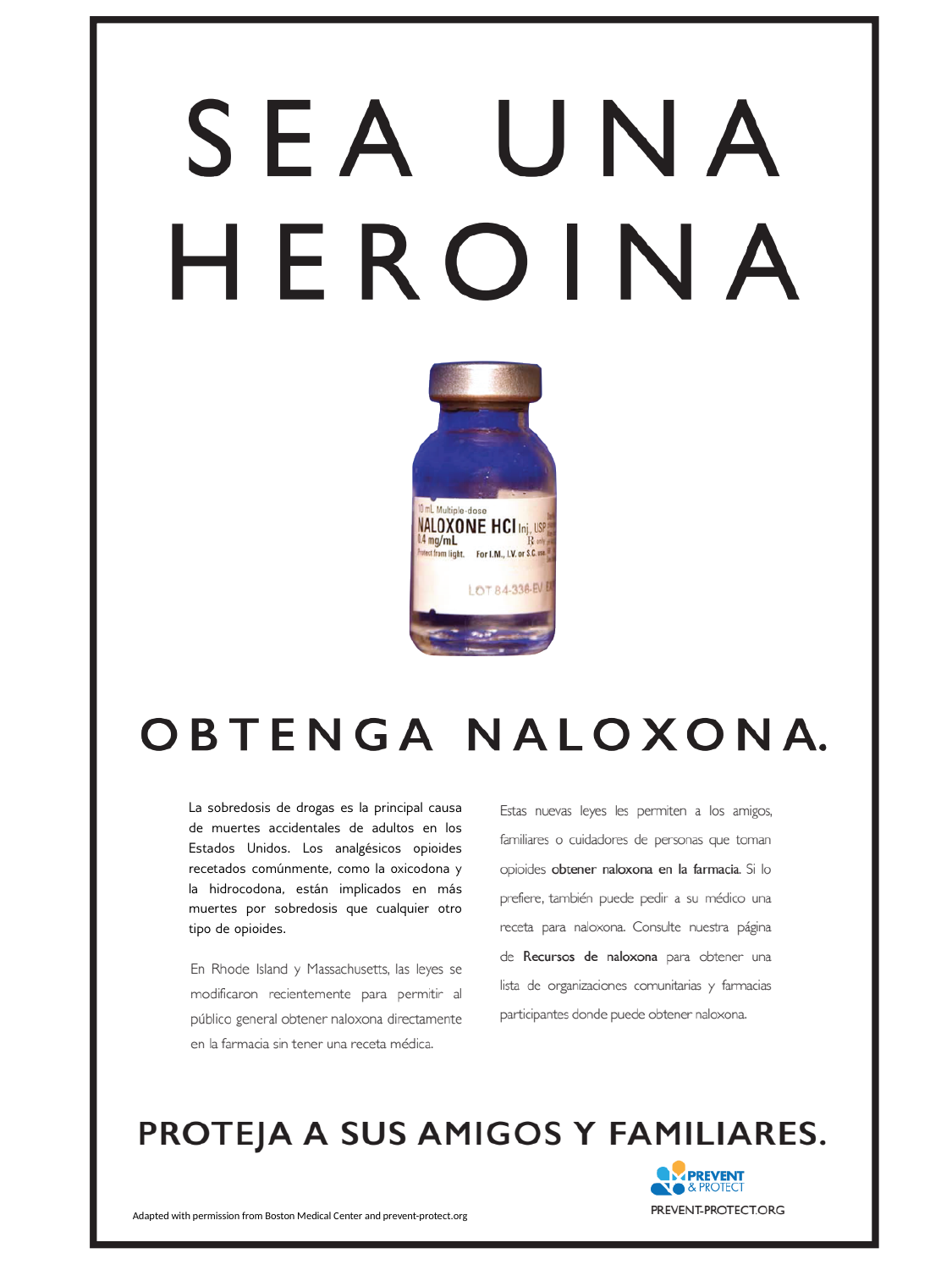

La sobredosis de drogas es la principal causa de muertes accidentales de adultos en los Estados Unidos. Los analgésicos opioides recetados comúnmente, como la oxicodona y la hidrocodona, están implicados en más muertes por sobredosis que cualquier otro tipo de opioides.
Adapted with permission from Boston Medical Center and prevent-protect.org